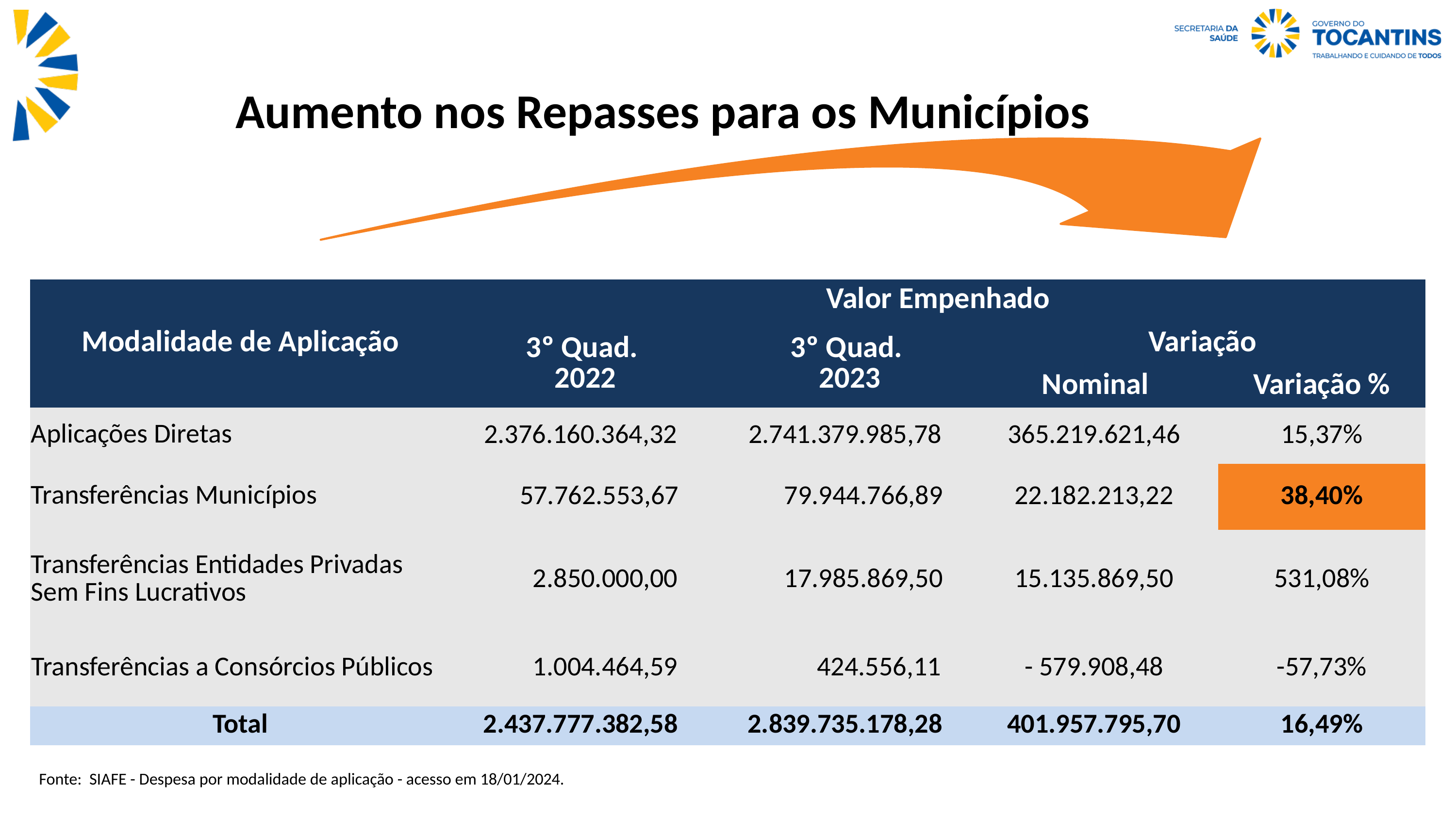

Aumento nos Repasses para os Municípios
| Modalidade de Aplicação | Valor Empenhado |  |  |  |
| --- | --- | --- | --- | --- |
|  | 3º Quad. 2022 | 3º Quad. 2023 | Variação |  |
|  |  |  | Nominal | Variação % |
| Aplicações Diretas | 2.376.160.364,32 | 2.741.379.985,78 | 365.219.621,46 | 15,37% |
| Transferências Municípios | 57.762.553,67 | 79.944.766,89 | 22.182.213,22 | 38,40% |
| Transferências Entidades Privadas Sem Fins Lucrativos | 2.850.000,00 | 17.985.869,50 | 15.135.869,50 | 531,08% |
| Transferências a Consórcios Públicos | 1.004.464,59 | 424.556,11 | - 579.908,48 | -57,73% |
| Total | 2.437.777.382,58 | 2.839.735.178,28 | 401.957.795,70 | 16,49% |
Fonte:  SIAFE - Despesa por modalidade de aplicação - acesso em 18/01/2024.